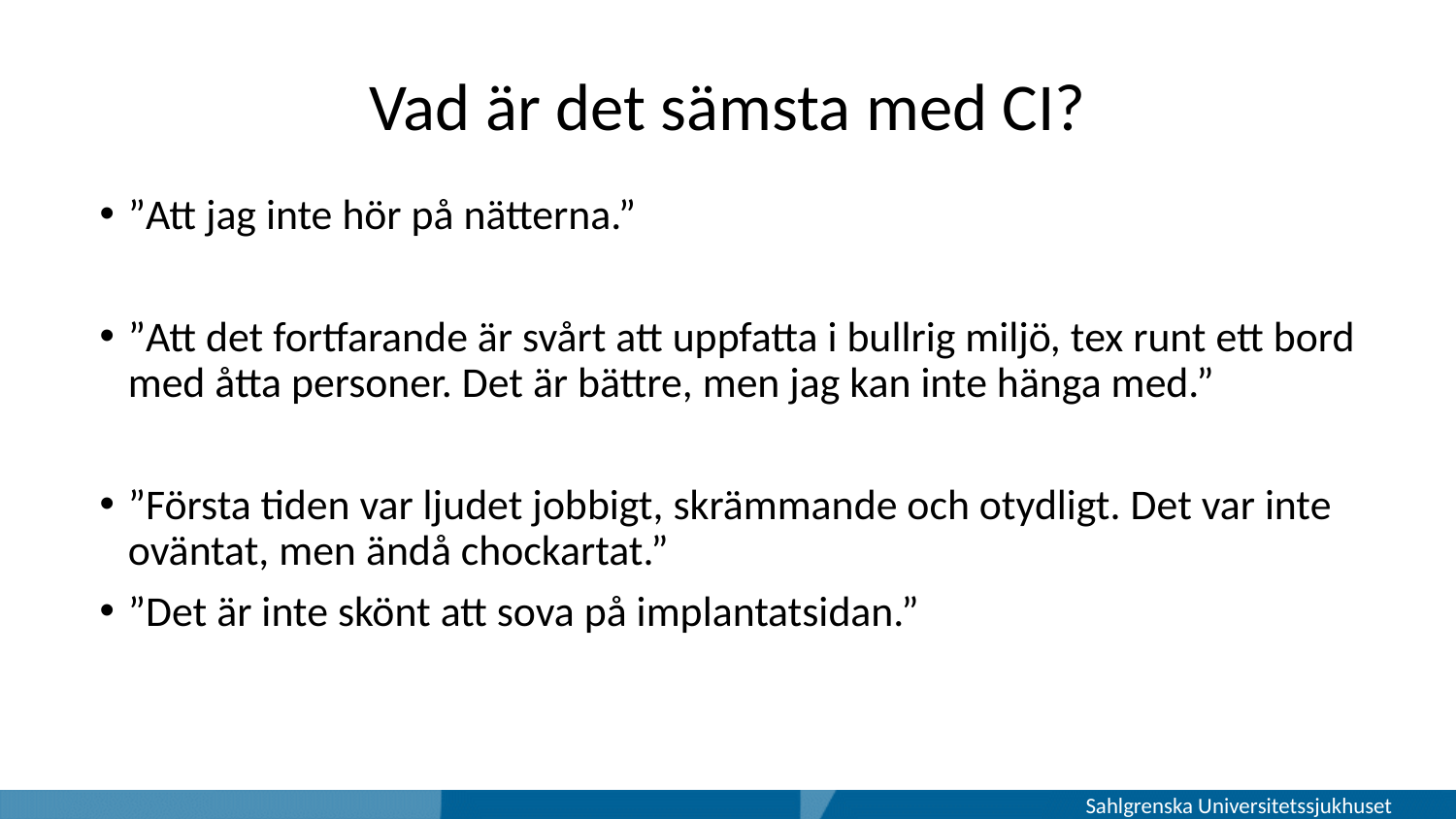

# Vad är det sämsta med CI?
”Att jag inte hör på nätterna.”

”Att det fortfarande är svårt att uppfatta i bullrig miljö, tex runt ett bord med åtta personer. Det är bättre, men jag kan inte hänga med.”

”Första tiden var ljudet jobbigt, skrämmande och otydligt. Det var inte oväntat, men ändå chockartat.”
”Det är inte skönt att sova på implantatsidan.”